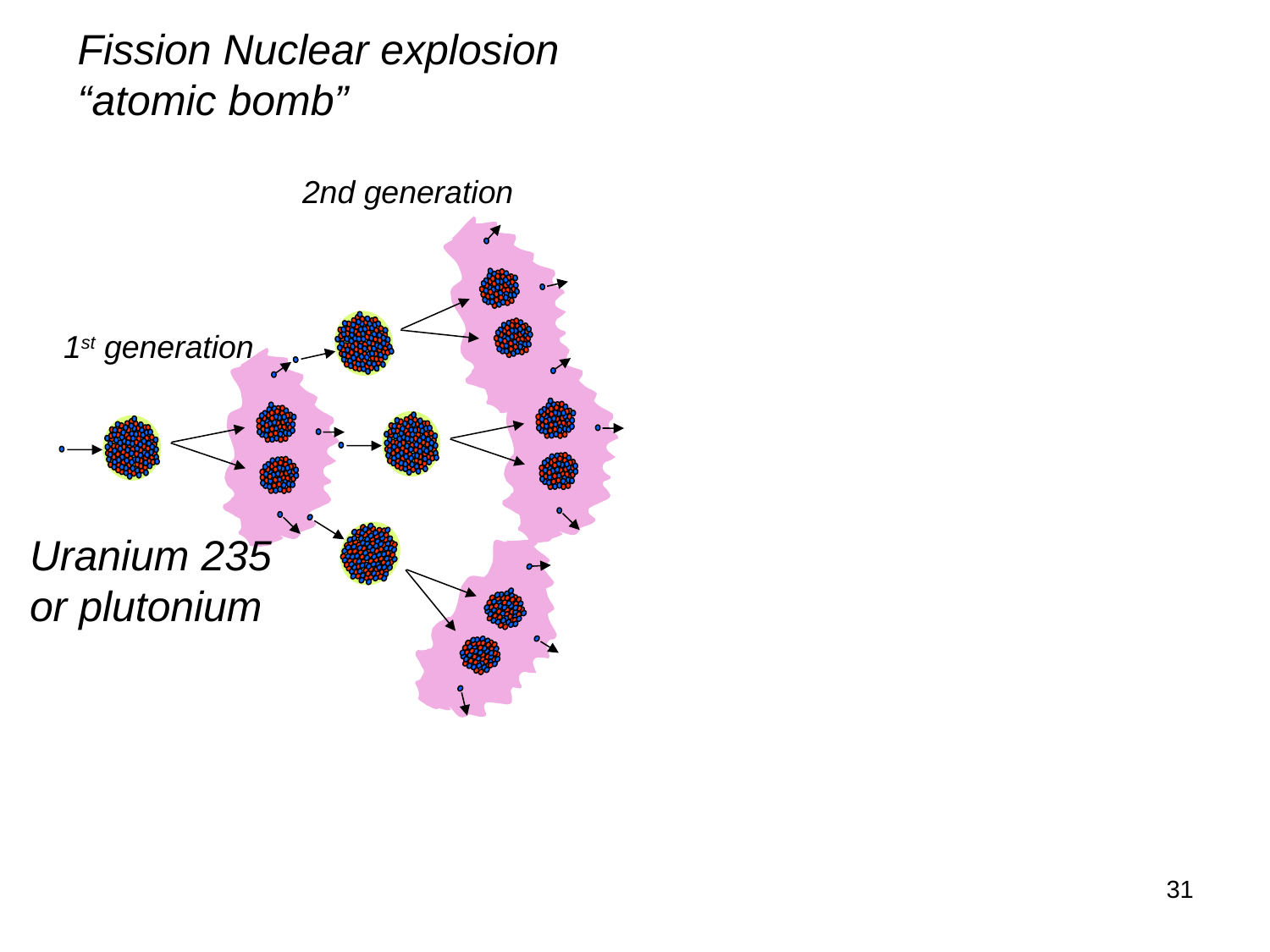

Fission Nuclear explosion
“atomic bomb”
2nd generation

1st generation

Uranium 235
or plutonium
31